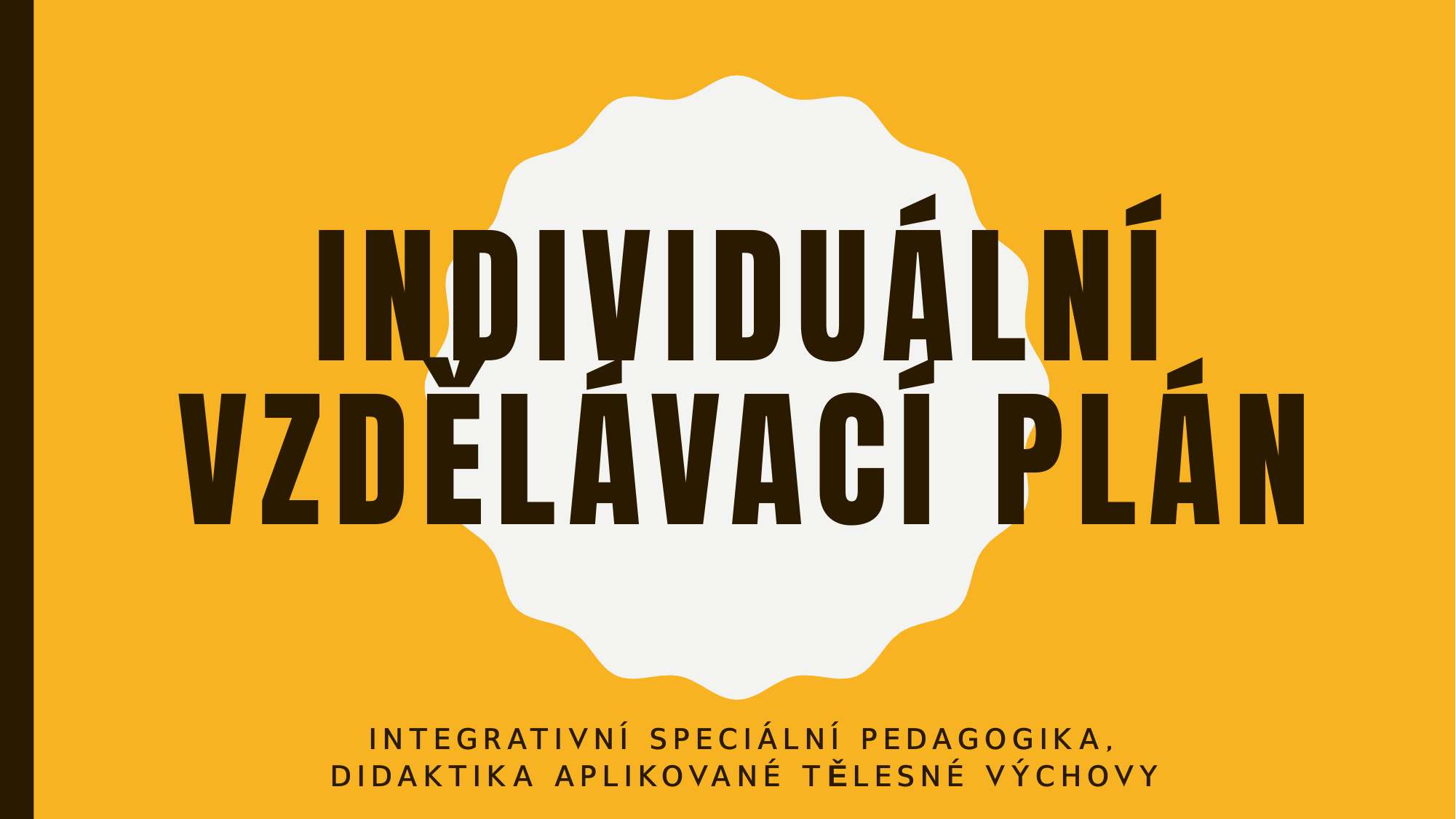

# Individuální vzdělávací plán
Integrativní speciální pedagogika, Didaktika aplikované tělesné výchovy